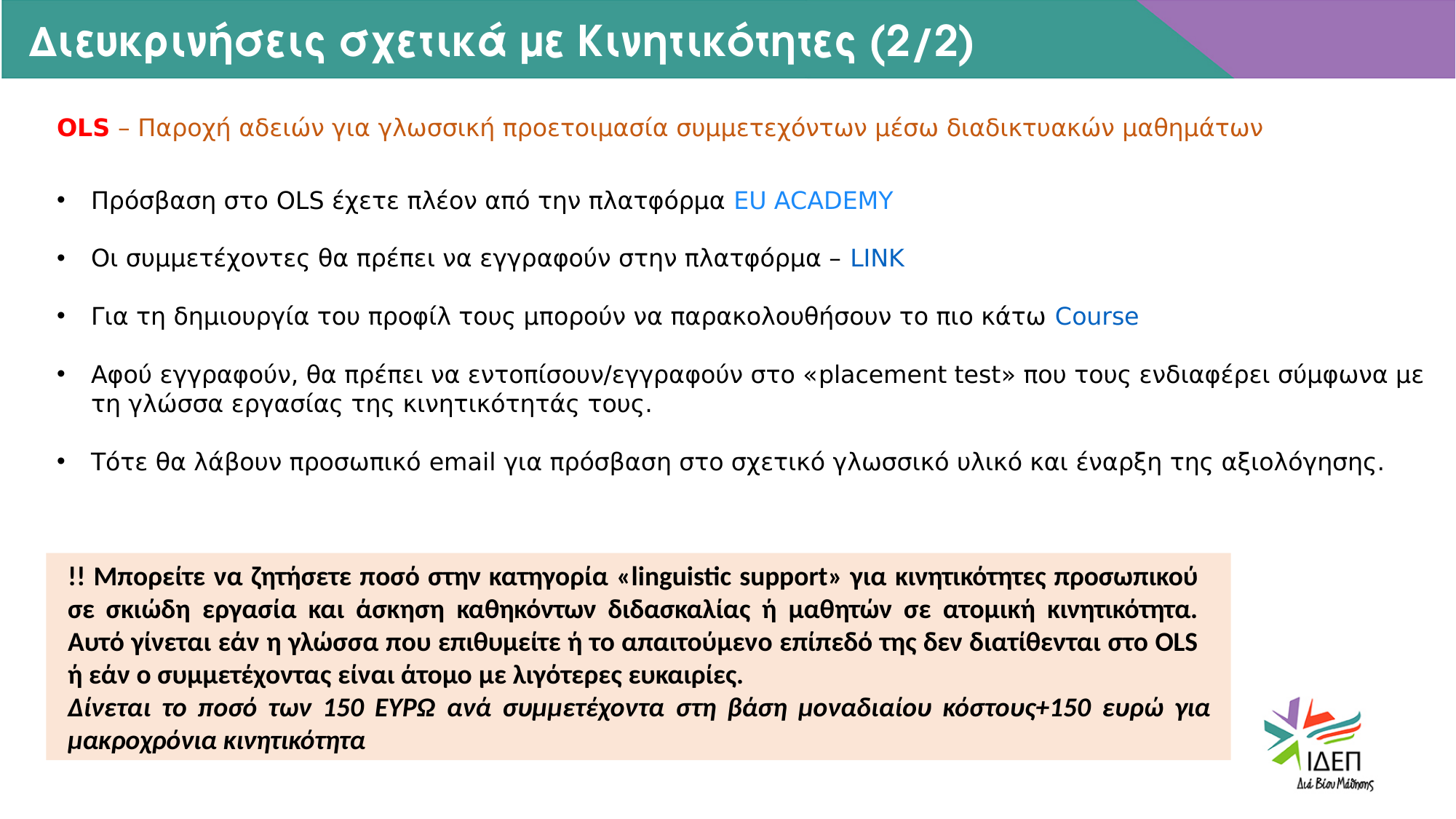

Διευκρινήσεις σχετικά με Κινητικότητες (2/2)

OLS – Παροχή αδειών για γλωσσική προετοιμασία συμμετεχόντων μέσω διαδικτυακών μαθημάτων

Πρόσβαση στο OLS έχετε πλέον από την πλατφόρμα EU ACADEMY

Oι συμμετέχοντες θα πρέπει να εγγραφούν στην πλατφόρμα – LINK

Για τη δημιουργία του προφίλ τους μπορούν να παρακολουθήσουν το πιο κάτω Course

Aφού εγγραφούν, θα πρέπει να εντοπίσουν/εγγραφούν στο «placement test» που τους ενδιαφέρει σύμφωνα με τη γλώσσα εργασίας της κινητικότητάς τους.

Τότε θα λάβουν προσωπικό email για πρόσβαση στο σχετικό γλωσσικό υλικό και έναρξη της αξιολόγησης.

!! Μπορείτε να ζητήσετε ποσό στην κατηγορία «linguistic support» για κινητικότητες προσωπικού σε σκιώδη εργασία και άσκηση καθηκόντων διδασκαλίας ή μαθητών σε ατομική κινητικότητα. Αυτό γίνεται εάν η γλώσσα που επιθυμείτε ή το απαιτούμενο επίπεδό της δεν διατίθενται στο OLS ή εάν ο συμμετέχοντας είναι άτομο με λιγότερες ευκαιρίες.
Δίνεται το ποσό των 150 ΕΥΡΩ ανά συμμετέχοντα στη βάση μοναδιαίου κόστους+150 ευρώ για μακροχρόνια κινητικότητα